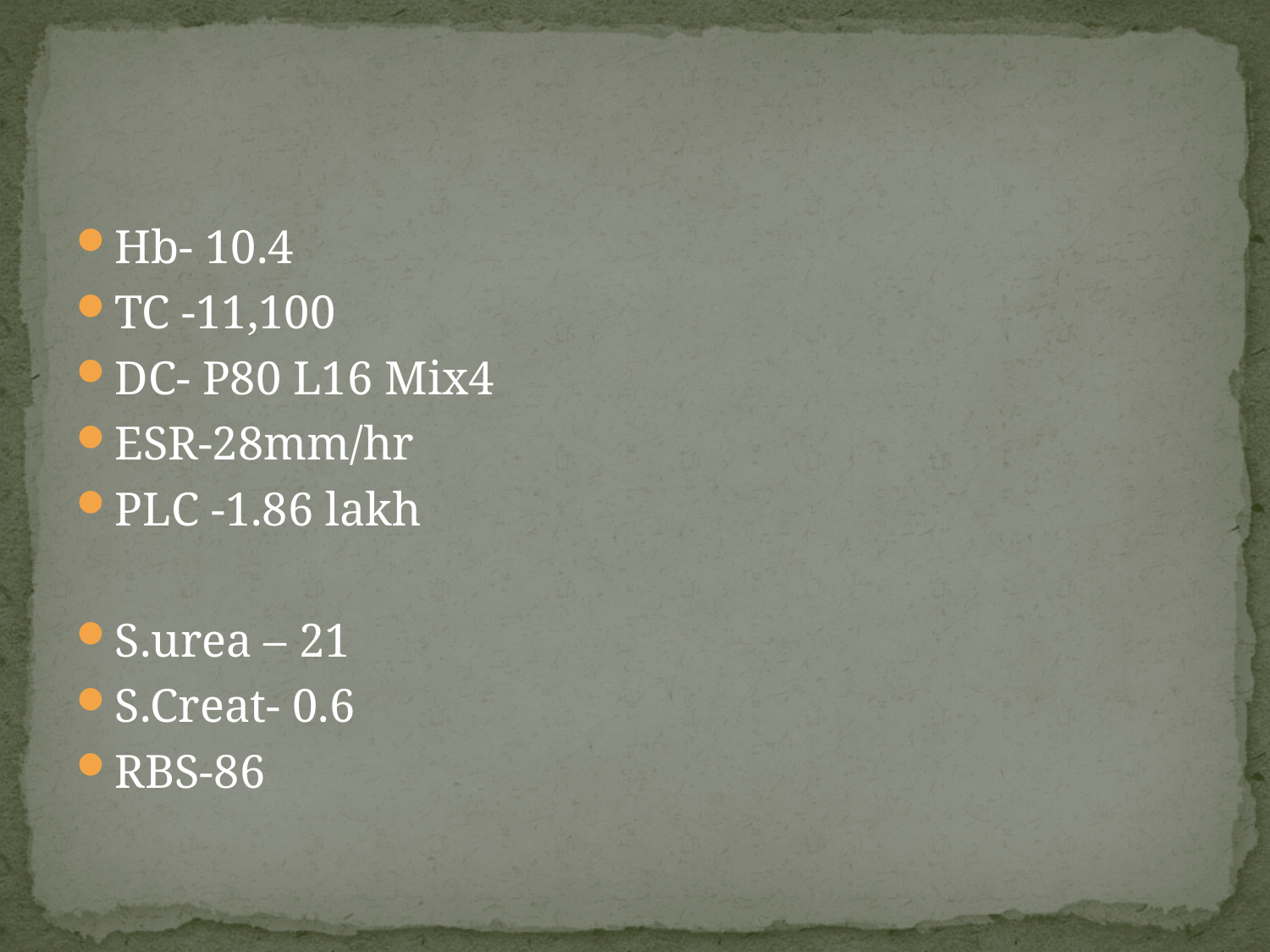

#
Hb- 10.4
TC -11,100
DC- P80 L16 Mix4
ESR-28mm/hr
PLC -1.86 lakh

S.urea – 21
S.Creat- 0.6
RBS-86